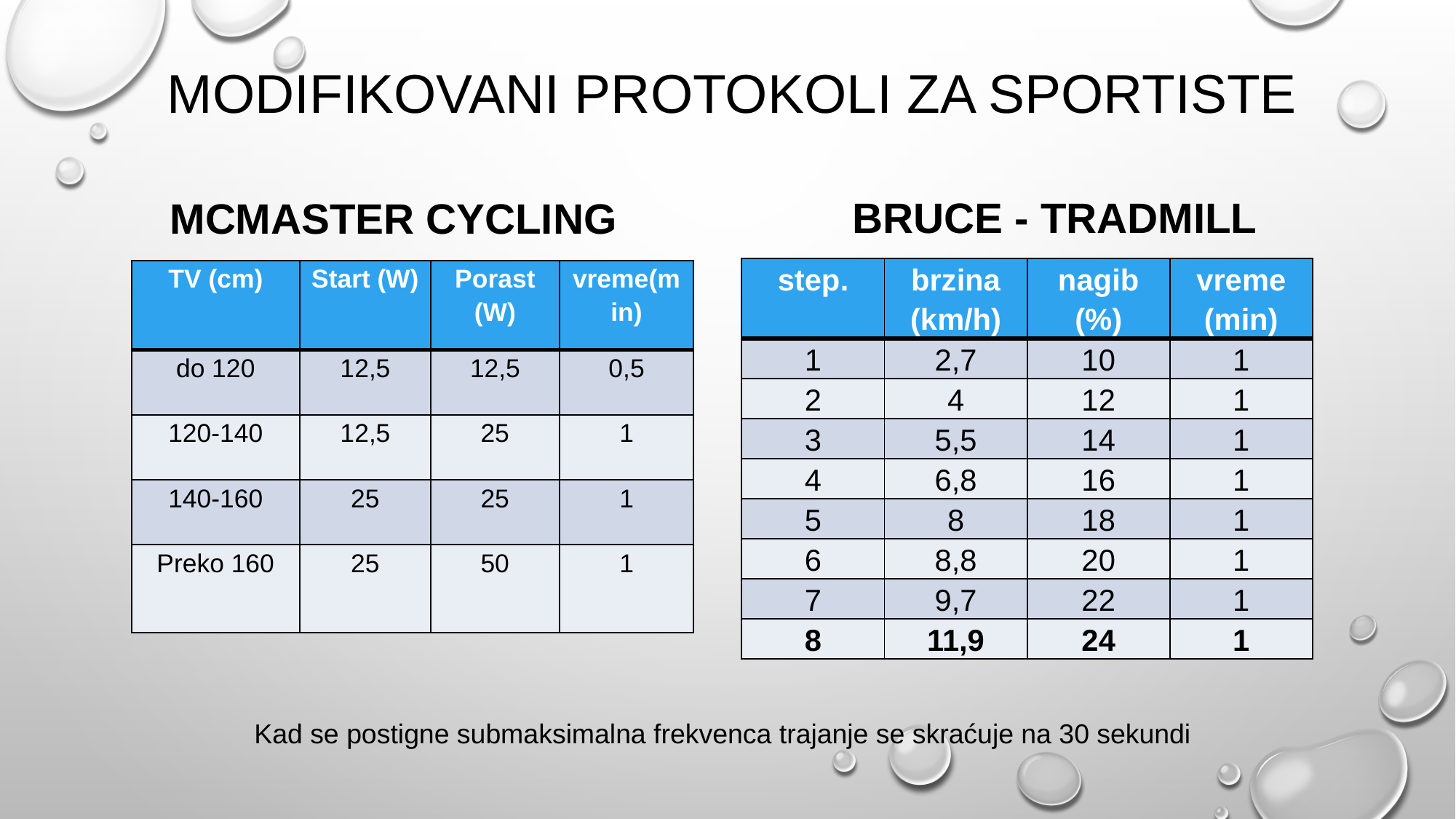

Modifikovani protokoli za sportiste
Bruce - tradmill
McMaster cycling
| step. | brzina (km/h) | nagib (%) | vreme (min) |
| --- | --- | --- | --- |
| 1 | 2,7 | 10 | 1 |
| 2 | 4 | 12 | 1 |
| 3 | 5,5 | 14 | 1 |
| 4 | 6,8 | 16 | 1 |
| 5 | 8 | 18 | 1 |
| 6 | 8,8 | 20 | 1 |
| 7 | 9,7 | 22 | 1 |
| 8 | 11,9 | 24 | 1 |
| TV (cm) | Start (W) | Porast (W) | vreme(min) |
| --- | --- | --- | --- |
| do 120 | 12,5 | 12,5 | 0,5 |
| 120-140 | 12,5 | 25 | 1 |
| 140-160 | 25 | 25 | 1 |
| Preko 160 | 25 | 50 | 1 |
Kad se postigne submaksimalna frekvenca trajanje se skraćuje na 30 sekundi